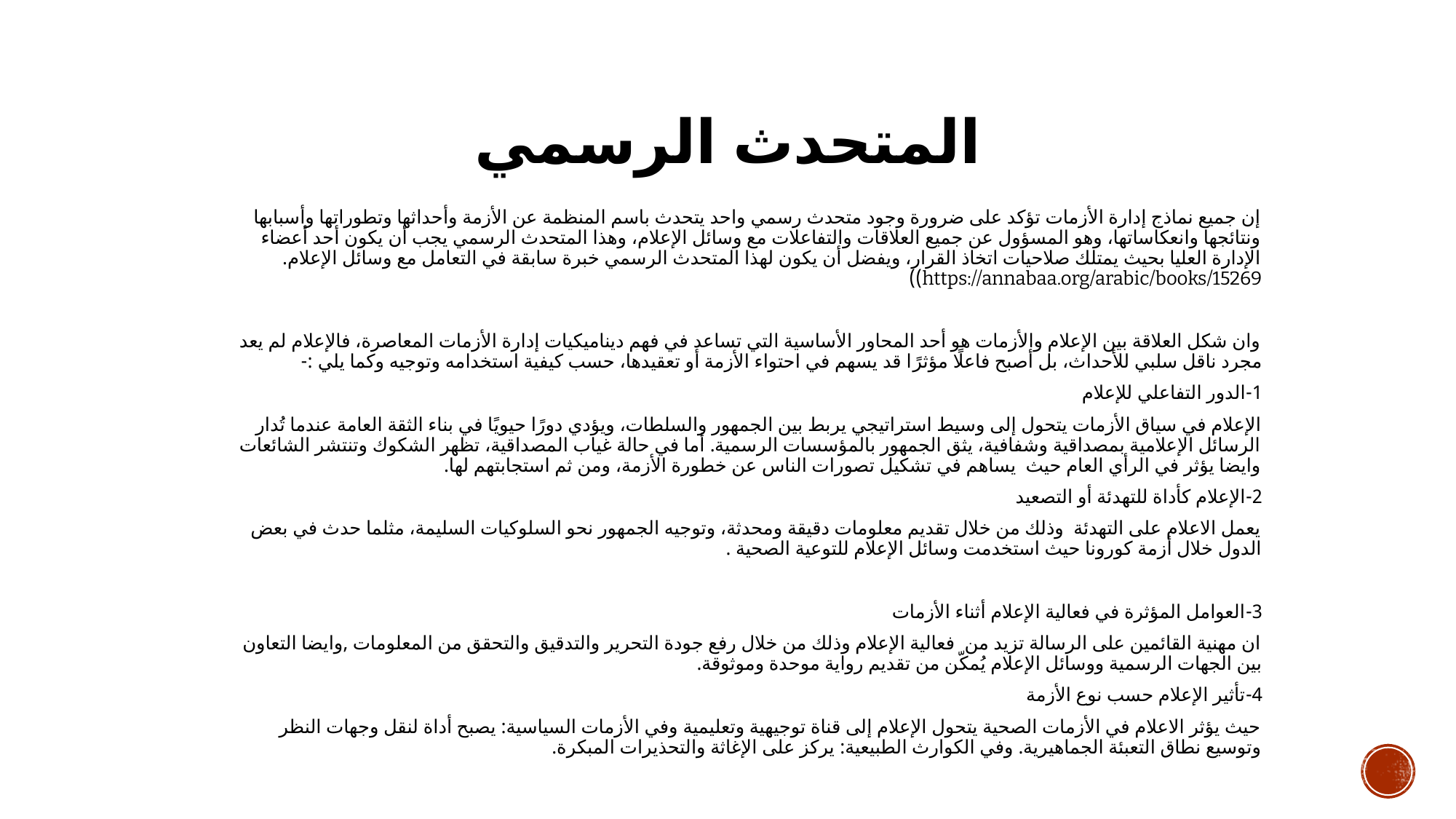

# المتحدث الرسمي
إن جميع نماذج إدارة الأزمات تؤكد على ضرورة وجود متحدث رسمي واحد يتحدث باسم المنظمة عن الأزمة وأحداثها وتطوراتها وأسبابها ونتائجها وانعكاساتها، وهو المسؤول عن جميع العلاقات والتفاعلات مع وسائل الإعلام، وهذا المتحدث الرسمي يجب أن يكون أحد أعضاء الإدارة العليا بحيث يمتلك صلاحیات اتخاذ القرار، ويفضل أن يكون لهذا المتحدث الرسمي خبرة سابقة في التعامل مع وسائل الإعلام. https://annabaa.org/arabic/books/15269))

وان شكل العلاقة بين الإعلام والأزمات هو أحد المحاور الأساسية التي تساعد في فهم ديناميكيات إدارة الأزمات المعاصرة، فالإعلام لم يعد مجرد ناقل سلبي للأحداث، بل أصبح فاعلًا مؤثرًا قد يسهم في احتواء الأزمة أو تعقيدها، حسب كيفية استخدامه وتوجيه وكما يلي :-
1-	الدور التفاعلي للإعلام
الإعلام في سياق الأزمات يتحول إلى وسيط استراتيجي يربط بين الجمهور والسلطات، ويؤدي دورًا حيويًا في بناء الثقة العامة عندما تُدار الرسائل الإعلامية بمصداقية وشفافية، يثق الجمهور بالمؤسسات الرسمية. أما في حالة غياب المصداقية، تظهر الشكوك وتنتشر الشائعات وايضا يؤثر في الرأي العام حيث  يساهم في تشكيل تصورات الناس عن خطورة الأزمة، ومن ثم استجابتهم لها.
2-	الإعلام كأداة للتهدئة أو التصعيد
يعمل الاعلام على التهدئة  وذلك من خلال تقديم معلومات دقيقة ومحدثة، وتوجيه الجمهور نحو السلوكيات السليمة، مثلما حدث في بعض الدول خلال أزمة كورونا حيث استخدمت وسائل الإعلام للتوعية الصحية .

3-	العوامل المؤثرة في فعالية الإعلام أثناء الأزمات
ان مهنية القائمين على الرسالة تزيد من  فعالية الإعلام وذلك من خلال رفع جودة التحرير والتدقيق والتحقق من المعلومات ,وايضا التعاون بين الجهات الرسمية ووسائل الإعلام يُمكّن من تقديم رواية موحدة وموثوقة.
4-	تأثير الإعلام حسب نوع الأزمة
حيث يؤثر الاعلام في الأزمات الصحية يتحول الإعلام إلى قناة توجيهية وتعليمية وفي الأزمات السياسية: يصبح أداة لنقل وجهات النظر وتوسيع نطاق التعبئة الجماهيرية. وفي الكوارث الطبيعية: يركز على الإغاثة والتحذيرات المبكرة.